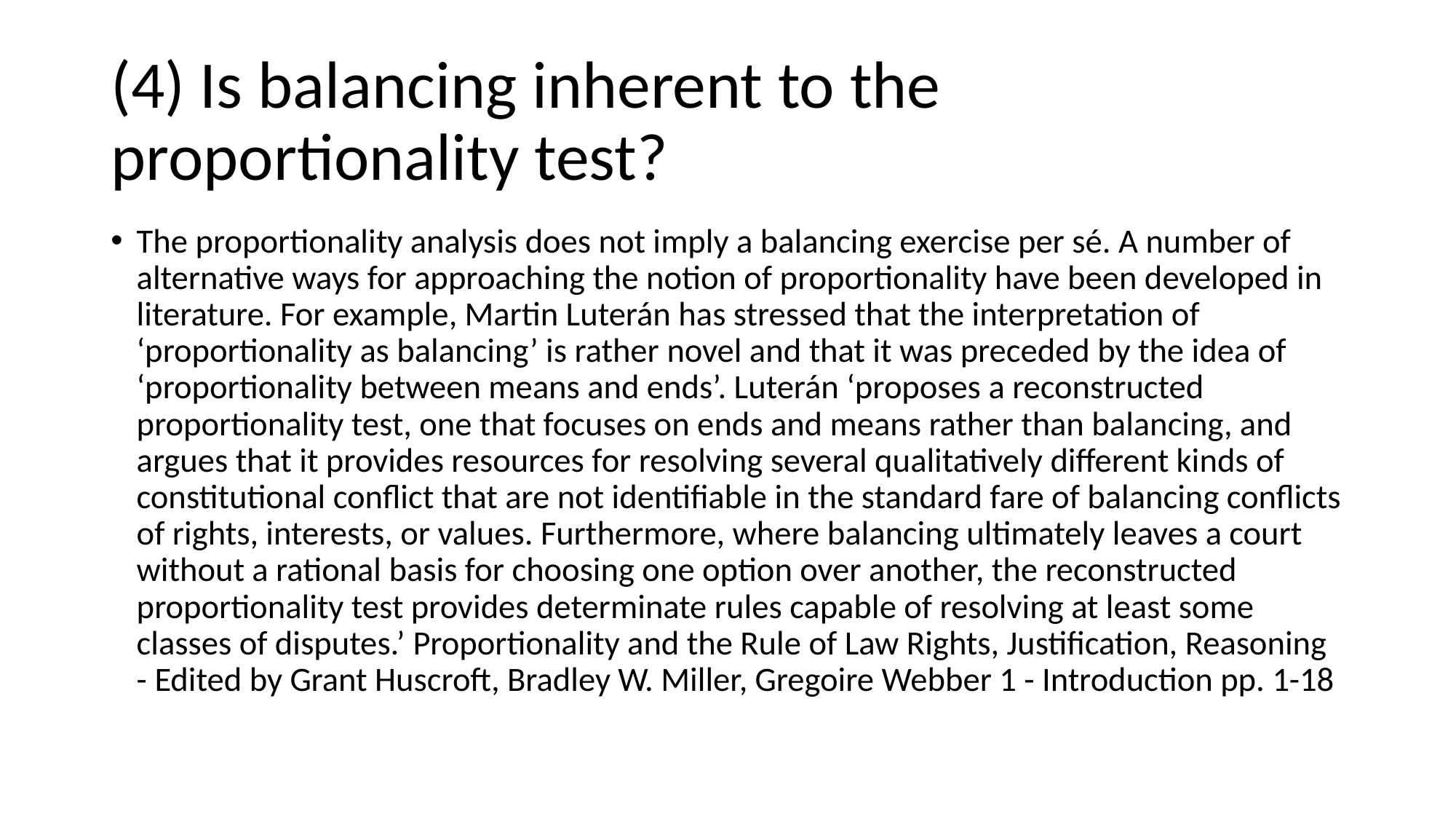

# (4) Is balancing inherent to the proportionality test?
The proportionality analysis does not imply a balancing exercise per sé. A number of alternative ways for approaching the notion of proportionality have been developed in literature. For example, Martin Luterán has stressed that the interpretation of ‘proportionality as balancing’ is rather novel and that it was preceded by the idea of ‘proportionality between means and ends’. Luterán ‘proposes a reconstructed proportionality test, one that focuses on ends and means rather than balancing, and argues that it provides resources for resolving several qualitatively different kinds of constitutional conflict that are not identifiable in the standard fare of balancing conflicts of rights, interests, or values. Furthermore, where balancing ultimately leaves a court without a rational basis for choosing one option over another, the reconstructed proportionality test provides determinate rules capable of resolving at least some classes of disputes.’ Proportionality and the Rule of Law Rights, Justification, Reasoning - Edited by Grant Huscroft, Bradley W. Miller, Gregoire Webber 1 - Introduction pp. 1-18